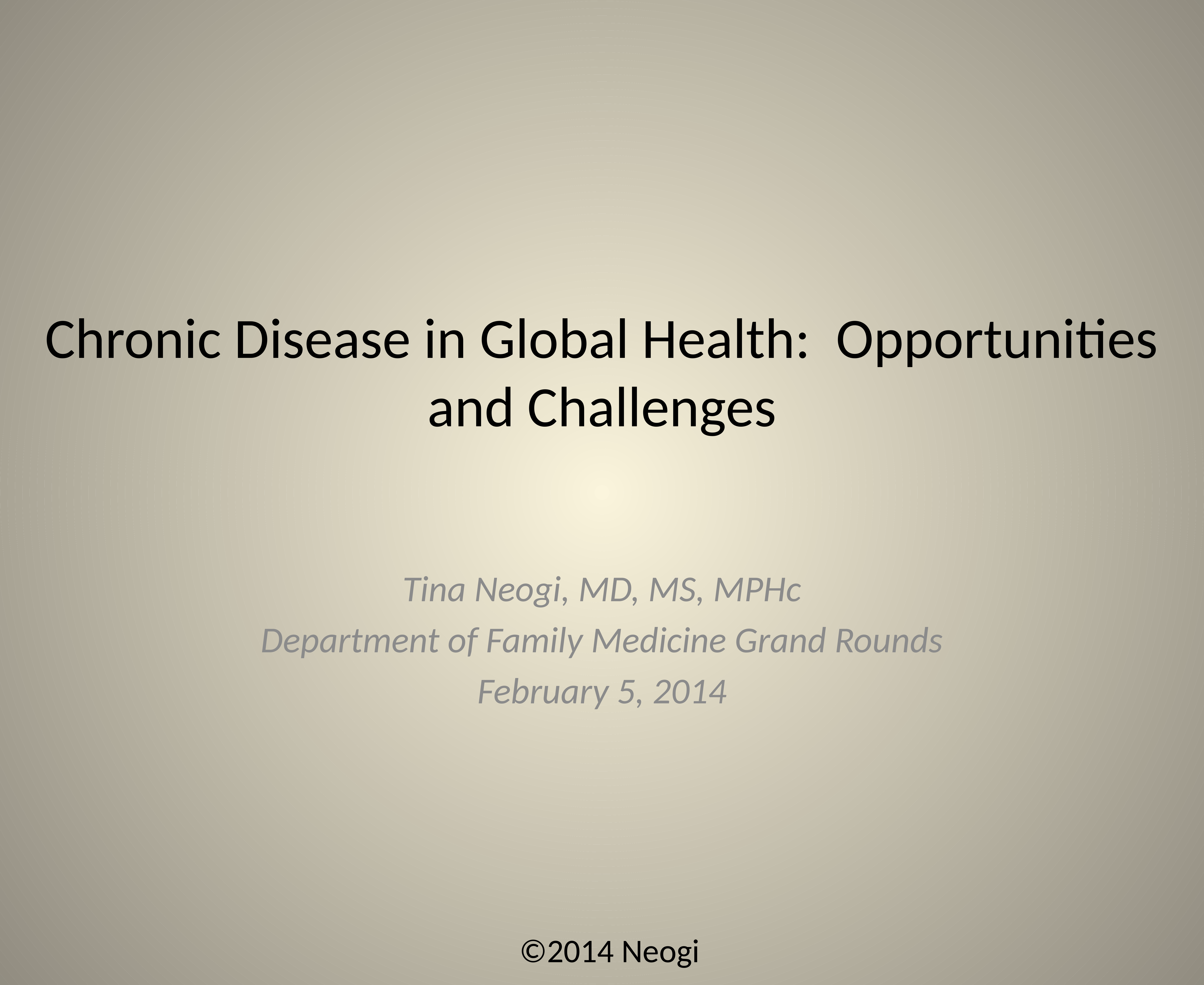

# Chronic Disease in Global Health:  Opportunities and Challenges
Tina Neogi, MD, MS, MPHc
Department of Family Medicine Grand Rounds
February 5, 2014
©2014 Neogi